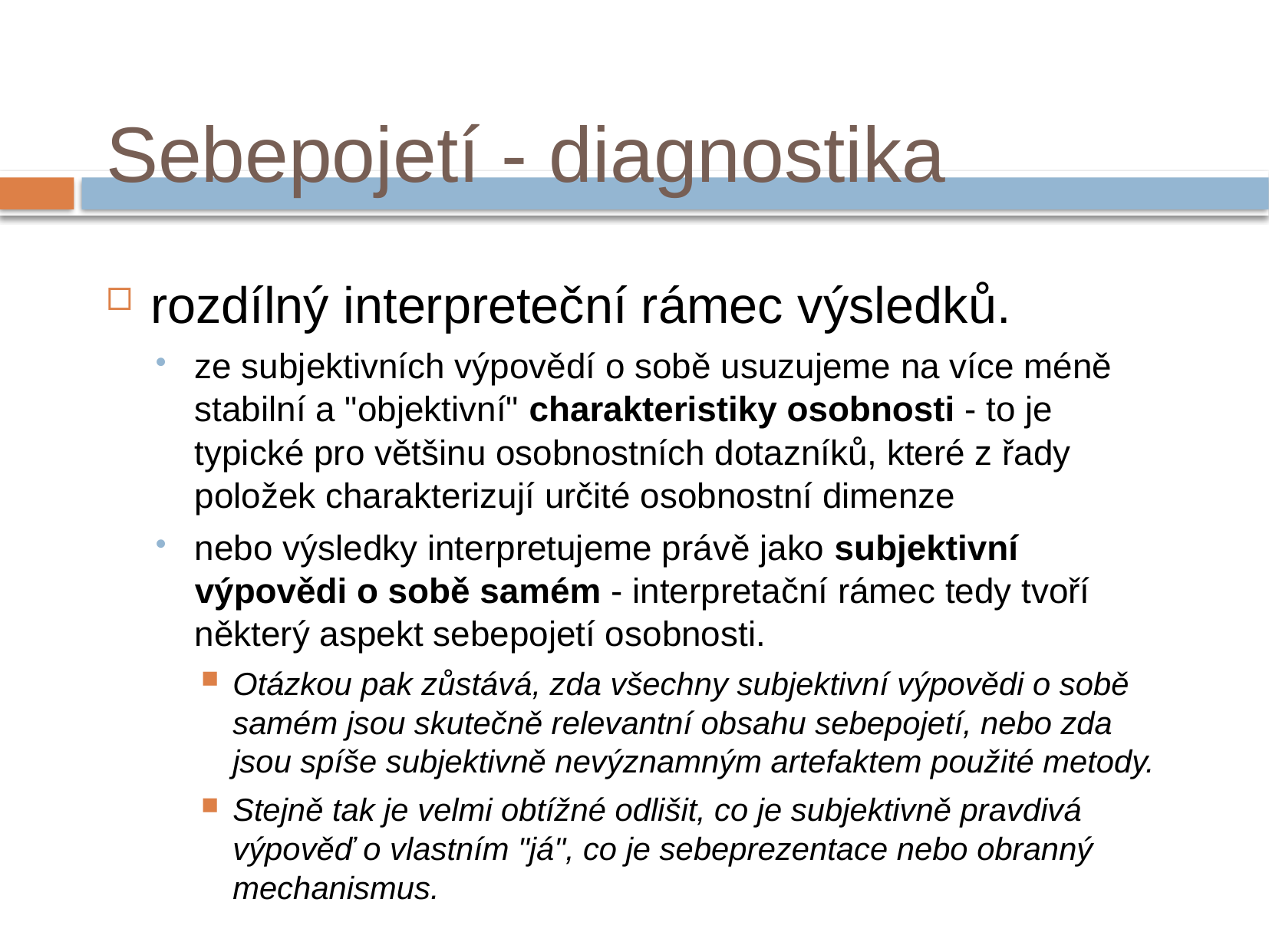

# Sebepojetí - diagnostika
rozdílný interpreteční rámec výsledků.
ze subjektivních výpovědí o sobě usuzujeme na více méně stabilní a "objektivní" charakteristiky osobnosti - to je typické pro většinu osobnostních dotazníků, které z řady položek charakterizují určité osobnostní dimenze
nebo výsledky interpretujeme právě jako subjektivní výpovědi o sobě samém - interpretační rámec tedy tvoří některý aspekt sebepojetí osobnosti.
Otázkou pak zůstává, zda všechny subjektivní výpovědi o sobě samém jsou skutečně relevantní obsahu sebepojetí, nebo zda jsou spíše subjektivně nevýznamným artefaktem použité metody.
Stejně tak je velmi obtížné odlišit, co je subjektivně pravdivá výpověď o vlastním "já", co je sebeprezentace nebo obranný mechanismus.